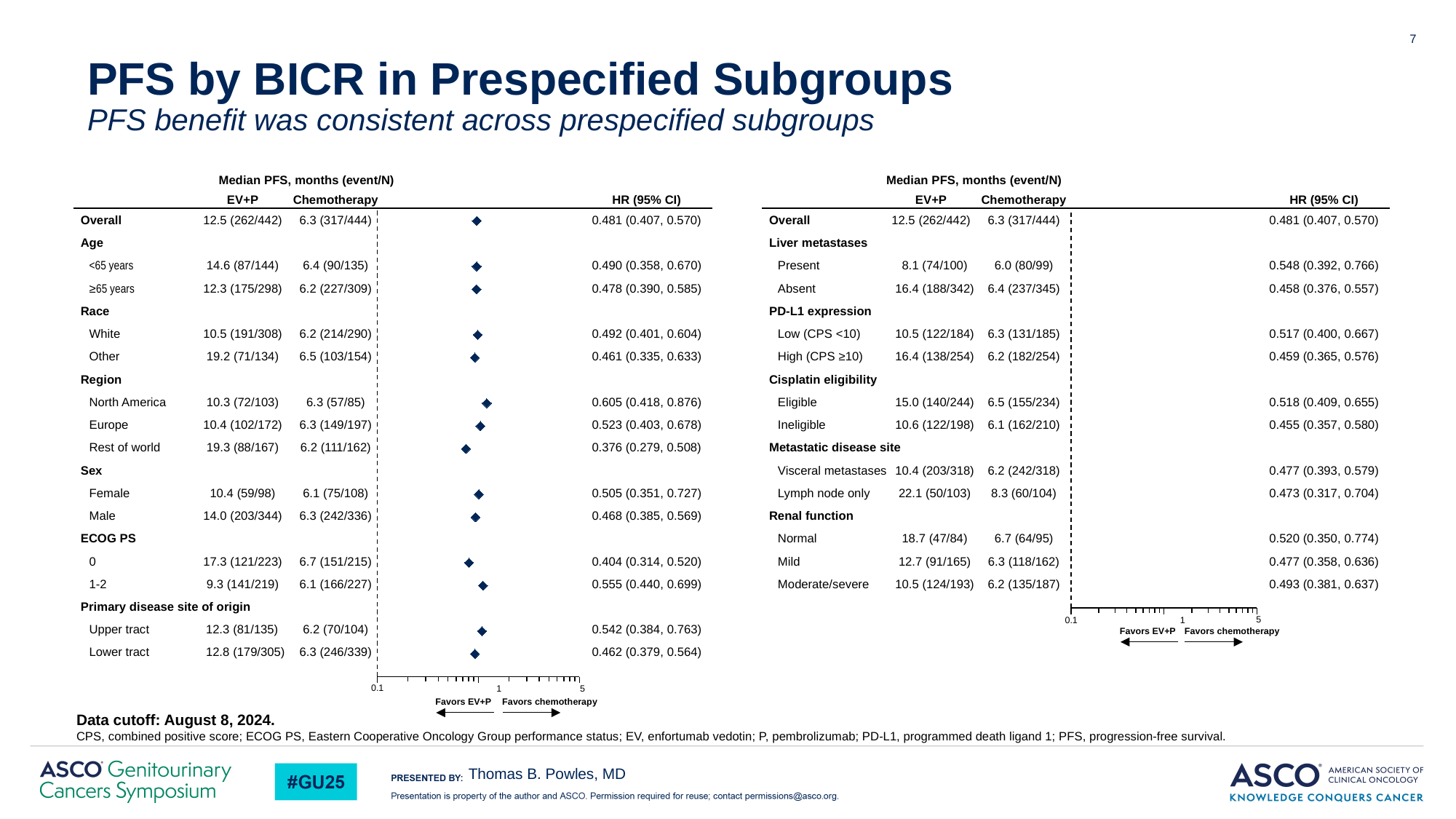

7
PFS by BICR in Prespecified Subgroups
PFS benefit was consistent across prespecified subgroups
Median PFS, months (event/N)
Median PFS, months (event/N)

### Chart

| Category | Y-Values |
|---|---|
|  | EV+P | Chemotherapy |  | HR (95% CI) |
| --- | --- | --- | --- | --- |
| Overall | 12.5 (262/442) | 6.3 (317/444) |  | 0.481 (0.407, 0.570) |
| Age |  |  |  |  |
| <65 years | 14.6 (87/144) | 6.4 (90/135) |  | 0.490 (0.358, 0.670) |
| ≥65 years | 12.3 (175/298) | 6.2 (227/309) |  | 0.478 (0.390, 0.585) |
| Race |  |  |  |  |
| White | 10.5 (191/308) | 6.2 (214/290) |  | 0.492 (0.401, 0.604) |
| Other | 19.2 (71/134) | 6.5 (103/154) |  | 0.461 (0.335, 0.633) |
| Region |  |  |  |  |
| North America | 10.3 (72/103) | 6.3 (57/85) |  | 0.605 (0.418, 0.876) |
| Europe | 10.4 (102/172) | 6.3 (149/197) |  | 0.523 (0.403, 0.678) |
| Rest of world | 19.3 (88/167) | 6.2 (111/162) |  | 0.376 (0.279, 0.508) |
| Sex |  |  |  |  |
| Female | 10.4 (59/98) | 6.1 (75/108) |  | 0.505 (0.351, 0.727) |
| Male | 14.0 (203/344) | 6.3 (242/336) |  | 0.468 (0.385, 0.569) |
| ECOG PS |  |  |  |  |
| 0 | 17.3 (121/223) | 6.7 (151/215) |  | 0.404 (0.314, 0.520) |
| 1-2 | 9.3 (141/219) | 6.1 (166/227) |  | 0.555 (0.440, 0.699) |
| Primary disease site of origin |  |  |  |  |
| Upper tract | 12.3 (81/135) | 6.2 (70/104) |  | 0.542 (0.384, 0.763) |
| Lower tract | 12.8 (179/305) | 6.3 (246/339) |  | 0.462 (0.379, 0.564) |
|  | EV+P | Chemotherapy |  | HR (95% CI) |
| --- | --- | --- | --- | --- |
| Overall | 12.5 (262/442) | 6.3 (317/444) |  | 0.481 (0.407, 0.570) |
| Liver metastases |  |  |  |  |
| Present | 8.1 (74/100) | 6.0 (80/99) |  | 0.548 (0.392, 0.766) |
| Absent | 16.4 (188/342) | 6.4 (237/345) |  | 0.458 (0.376, 0.557) |
| PD-L1 expression |  |  |  |  |
| Low (CPS <10) | 10.5 (122/184) | 6.3 (131/185) |  | 0.517 (0.400, 0.667) |
| High (CPS ≥10) | 16.4 (138/254) | 6.2 (182/254) |  | 0.459 (0.365, 0.576) |
| Cisplatin eligibility |  |  |  |  |
| Eligible | 15.0 (140/244) | 6.5 (155/234) |  | 0.518 (0.409, 0.655) |
| Ineligible | 10.6 (122/198) | 6.1 (162/210) |  | 0.455 (0.357, 0.580) |
| Metastatic disease site |  |  |  |  |
| Visceral metastases | 10.4 (203/318) | 6.2 (242/318) |  | 0.477 (0.393, 0.579) |
| Lymph node only | 22.1 (50/103) | 8.3 (60/104) |  | 0.473 (0.317, 0.704) |
| Renal function |  |  |  |  |
| Normal | 18.7 (47/84) | 6.7 (64/95) |  | 0.520 (0.350, 0.774) |
| Mild | 12.7 (91/165) | 6.3 (118/162) |  | 0.477 (0.358, 0.636) |
| Moderate/severe | 10.5 (124/193) | 6.2 (135/187) |  | 0.493 (0.381, 0.637) |

### Chart

| Category | Y-Values |
|---|---|
5
0.1
1
Favors EV+P
Favors chemotherapy
0.1
Data cutoff: August 8, 2024.
CPS, combined positive score; ECOG PS, Eastern Cooperative Oncology Group performance status; EV, enfortumab vedotin; P, pembrolizumab; PD-L1, programmed death ligand 1; PFS, progression-free survival.
5
1
Favors EV+P
Favors chemotherapy